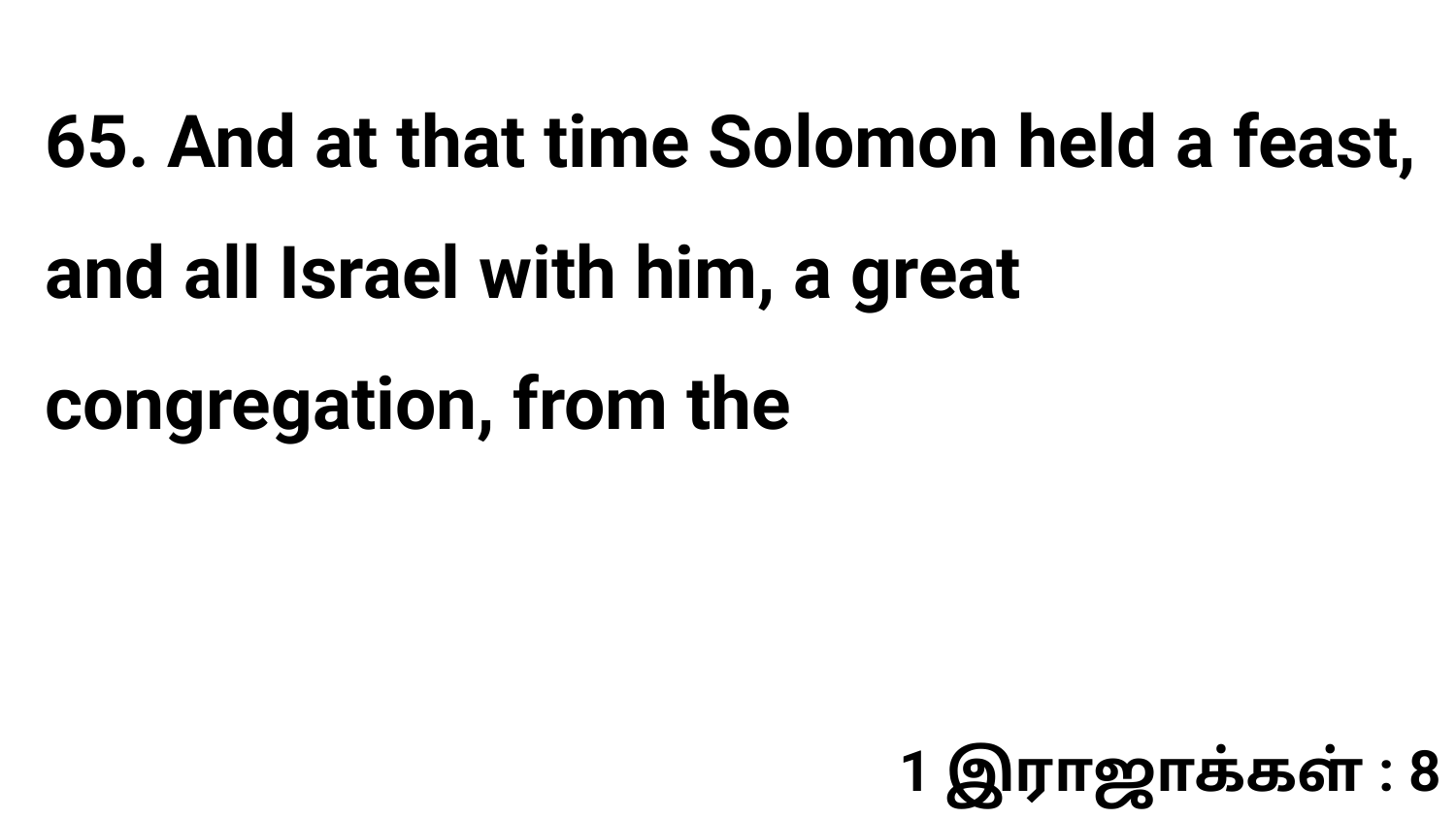

65. And at that time Solomon held a feast, and all Israel with him, a great congregation, from the
1 இராஜாக்கள் : 8